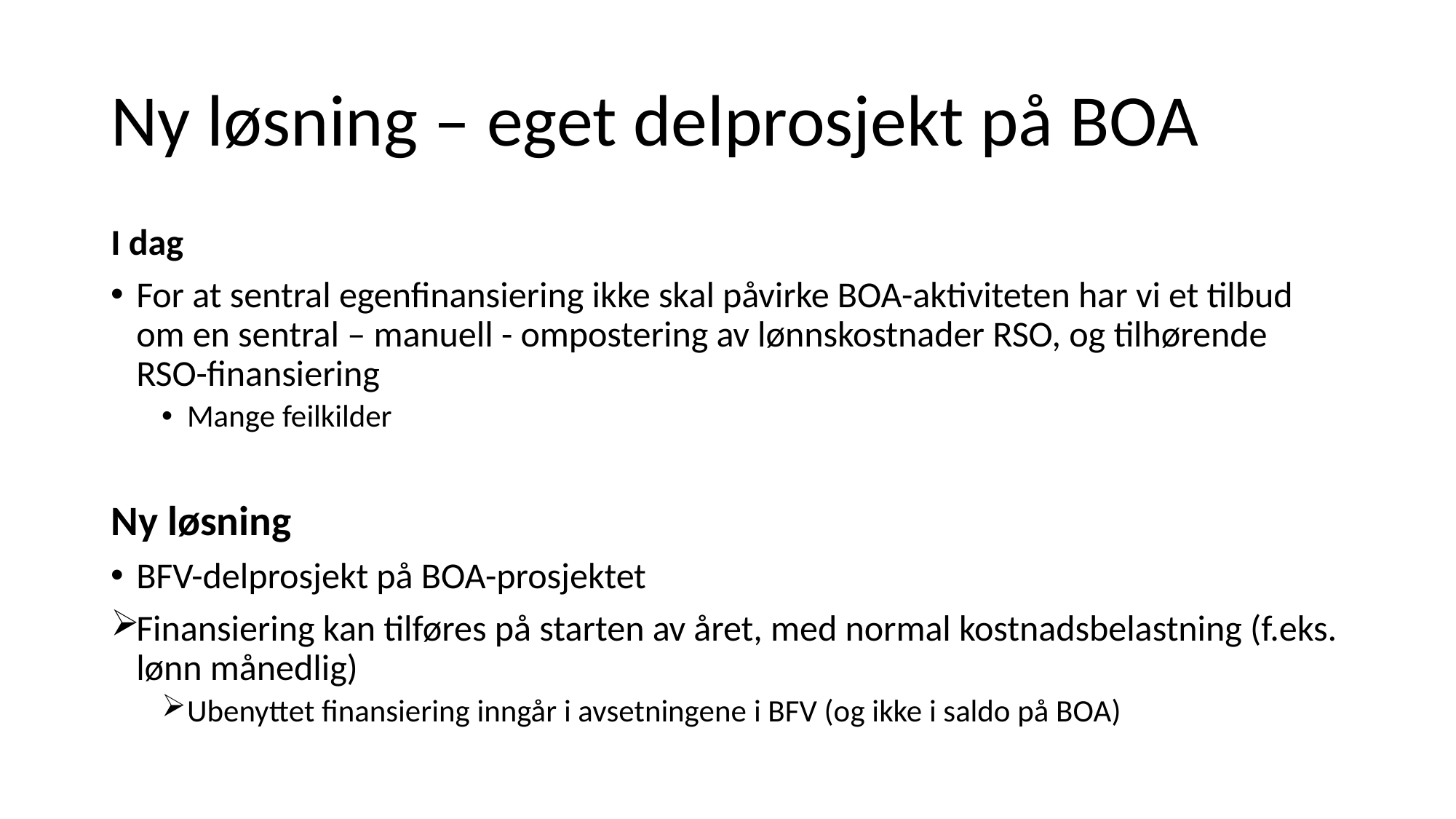

# Ny løsning – eget delprosjekt på BOA
I dag
For at sentral egenfinansiering ikke skal påvirke BOA-aktiviteten har vi et tilbud om en sentral – manuell - ompostering av lønnskostnader RSO, og tilhørende RSO-finansiering
Mange feilkilder

Ny løsning
BFV-delprosjekt på BOA-prosjektet
Finansiering kan tilføres på starten av året, med normal kostnadsbelastning (f.eks. lønn månedlig)
Ubenyttet finansiering inngår i avsetningene i BFV (og ikke i saldo på BOA)